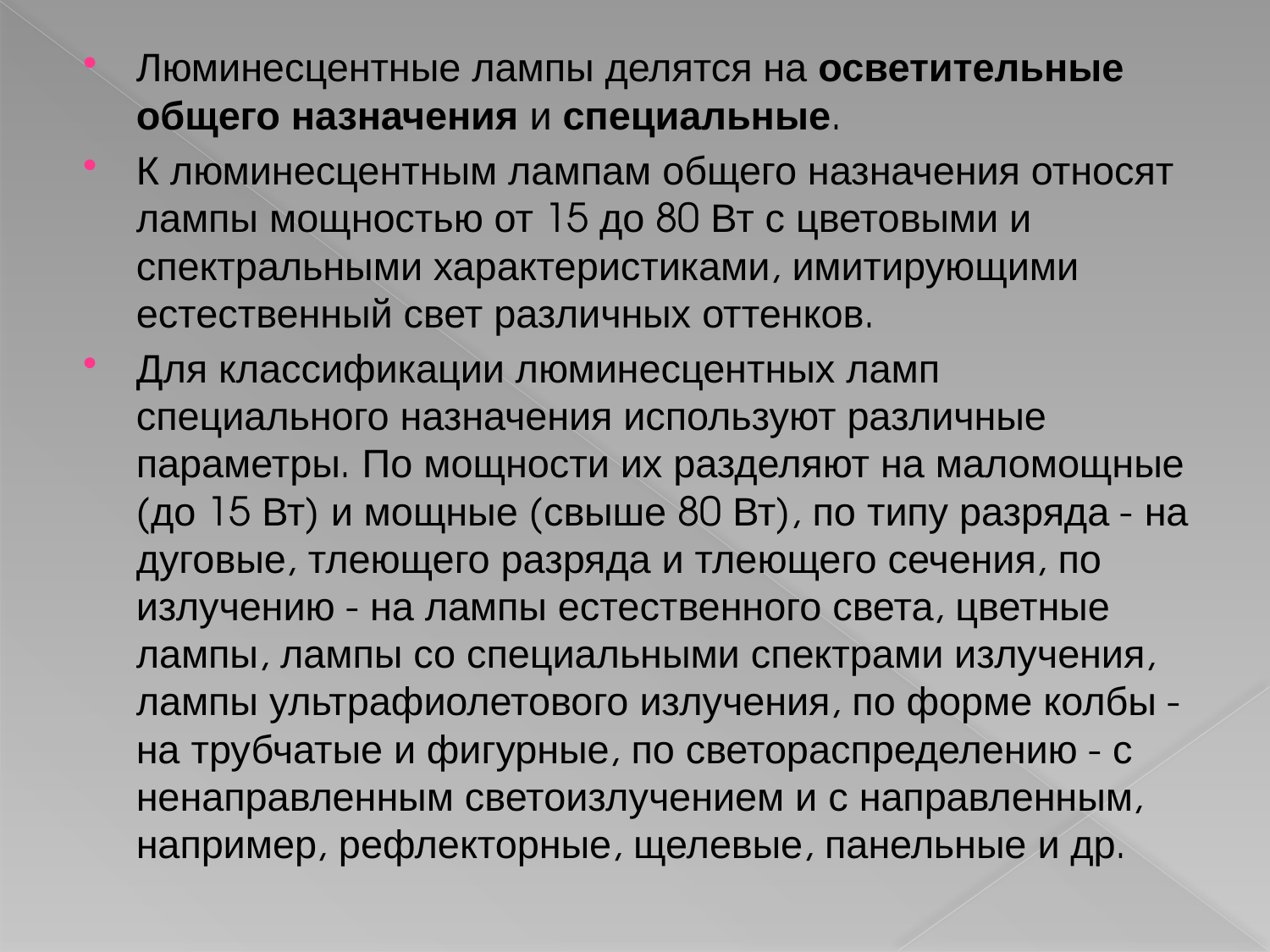

Люминесцентные лампы делятся на осветительные общего назначения и специальные.
К люминесцентным лампам общего назначения относят лампы мощностью от 15 до 80 Вт с цветовыми и спектральными характеристиками, имитирующими естественный свет различных оттенков.
Для классификации люминесцентных ламп специального назначения используют различные параметры. По мощности их разделяют на маломощные (до 15 Вт) и мощные (свыше 80 Вт), по типу разряда - на дуговые, тлеющего разряда и тлеющего сечения, по излучению - на лампы естественного света, цветные лампы, лампы со специальными спектрами излучения, лампы ультрафиолетового излучения, по форме колбы - на трубчатые и фигурные, по светораспределению - с ненаправленным светоизлучением и с направленным, например, рефлекторные, щелевые, панельные и др.